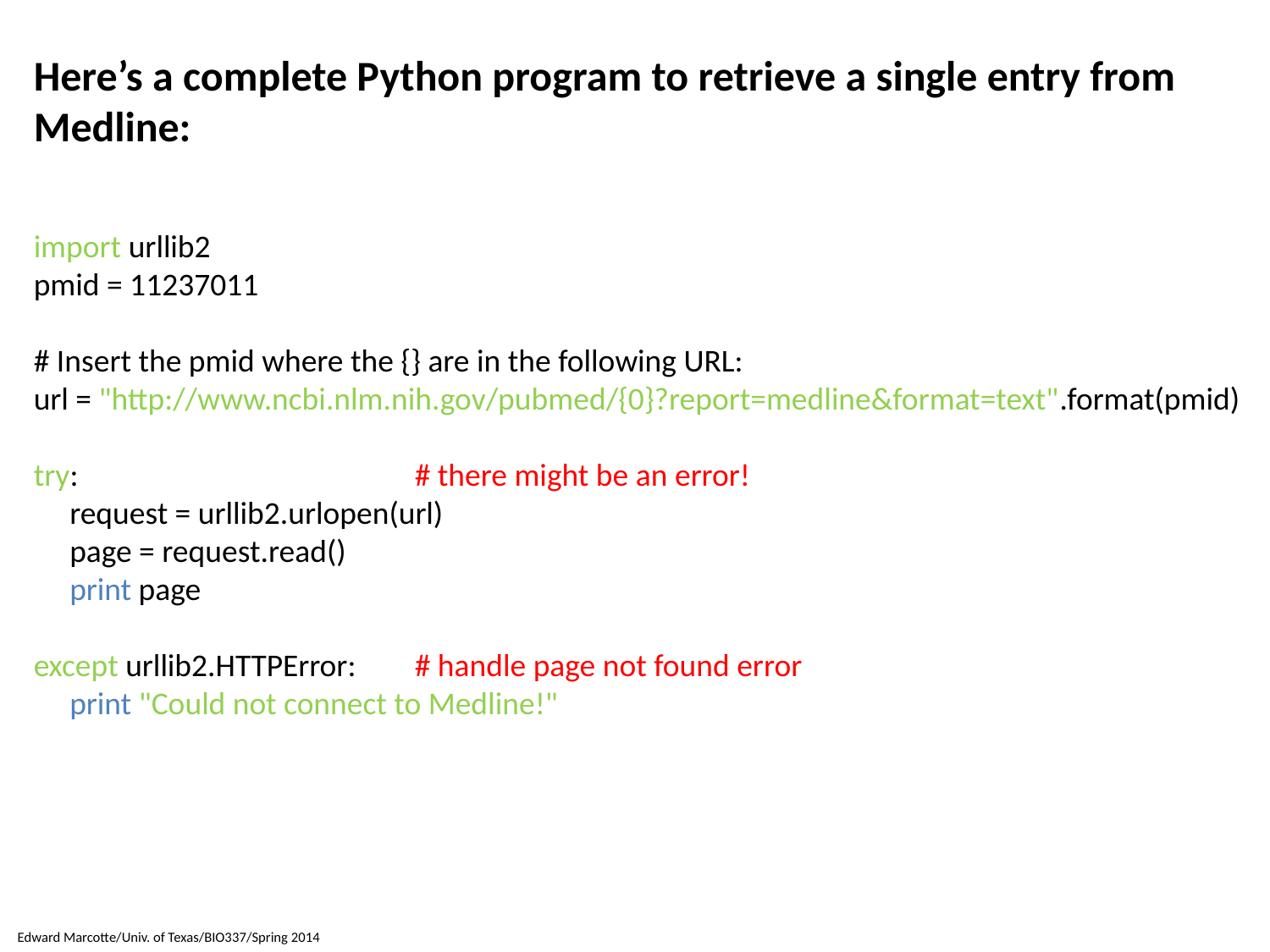

Here’s a complete Python program to retrieve a single entry from Medline:

import urllib2
pmid = 11237011

# Insert the pmid where the {} are in the following URL:
url = "http://www.ncbi.nlm.nih.gov/pubmed/{0}?report=medline&format=text".format(pmid)

try:			# there might be an error!
     request = urllib2.urlopen(url)
     page = request.read()
     print page

except urllib2.HTTPError:	# handle page not found error
     print "Could not connect to Medline!"

Edward Marcotte/Univ. of Texas/BIO337/Spring 2014